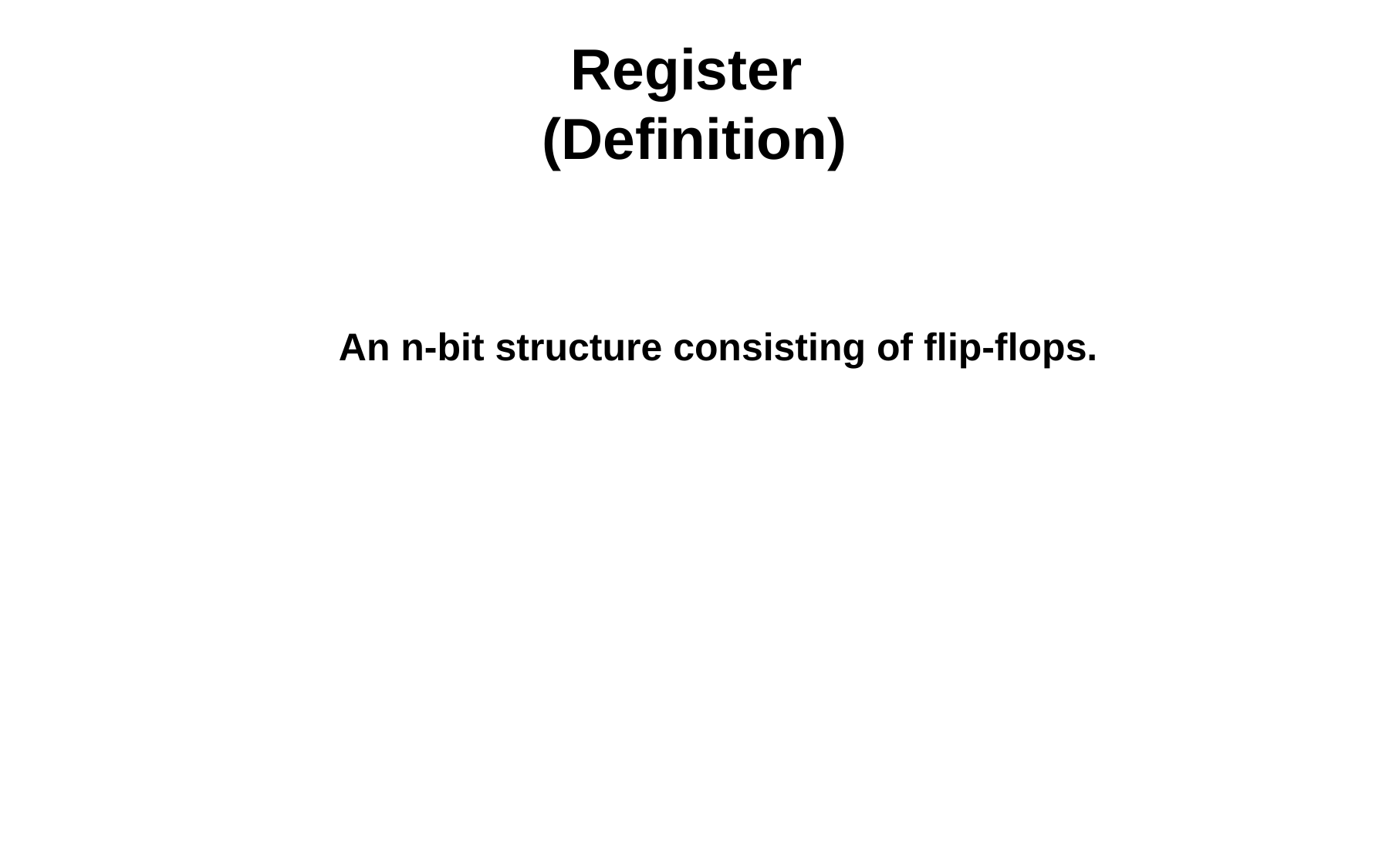

# Register (Definition)

An n-bit structure consisting of flip-flops.